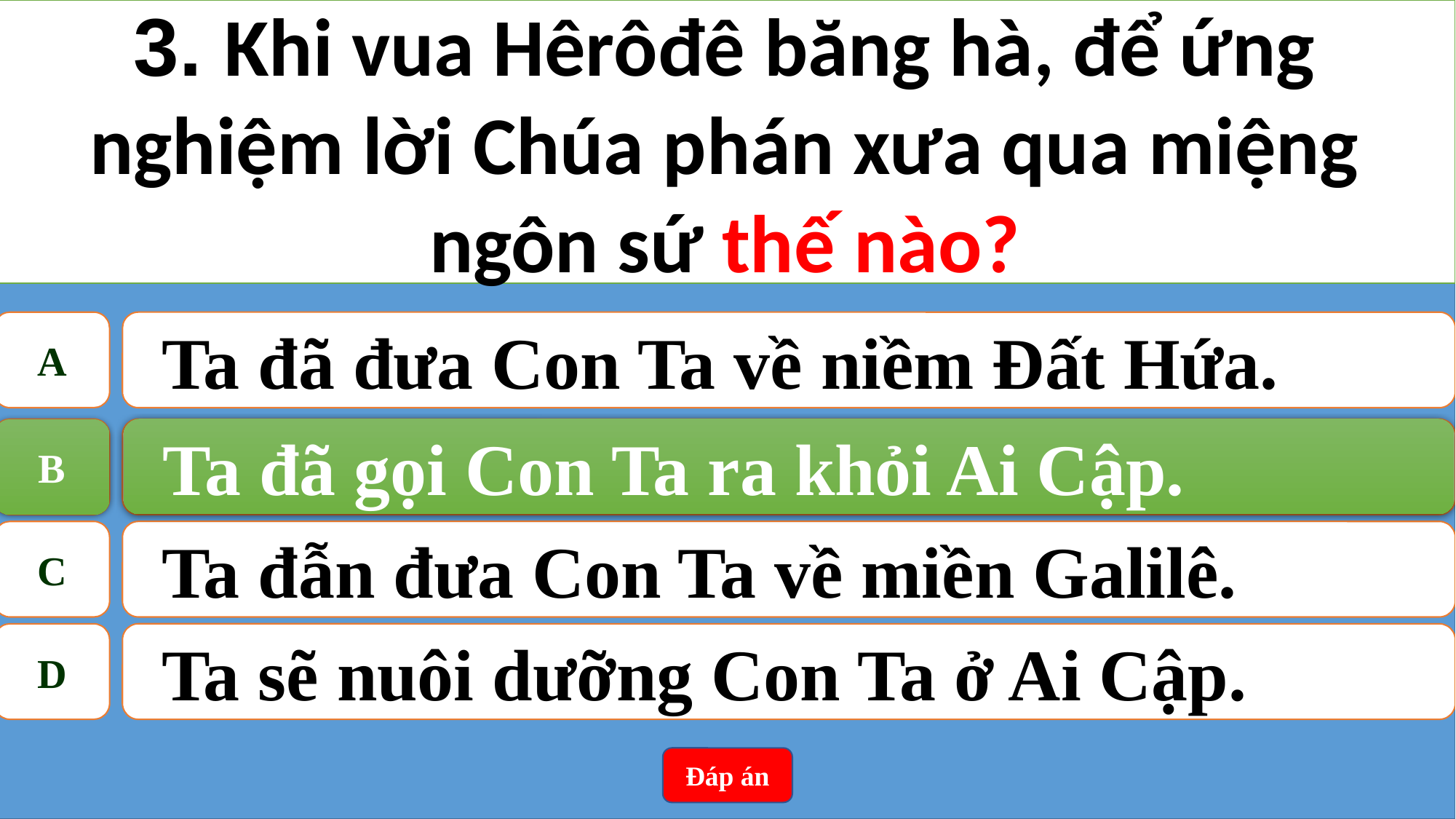

3. Khi vua Hêrôđê băng hà, để ứng nghiệm lời Chúa phán xưa qua miệng ngôn sứ thế nào?
A
Ta đã đưa Con Ta về niềm Đất Hứa.
Ta đã gọi Con Ta ra khỏi Ai Cập.
B
B
Ta đã gọi Con Ta ra khỏi Ai Cập.
C
Ta đẫn đưa Con Ta về miền Galilê.
D
Ta sẽ nuôi dưỡng Con Ta ở Ai Cập.
Đáp án